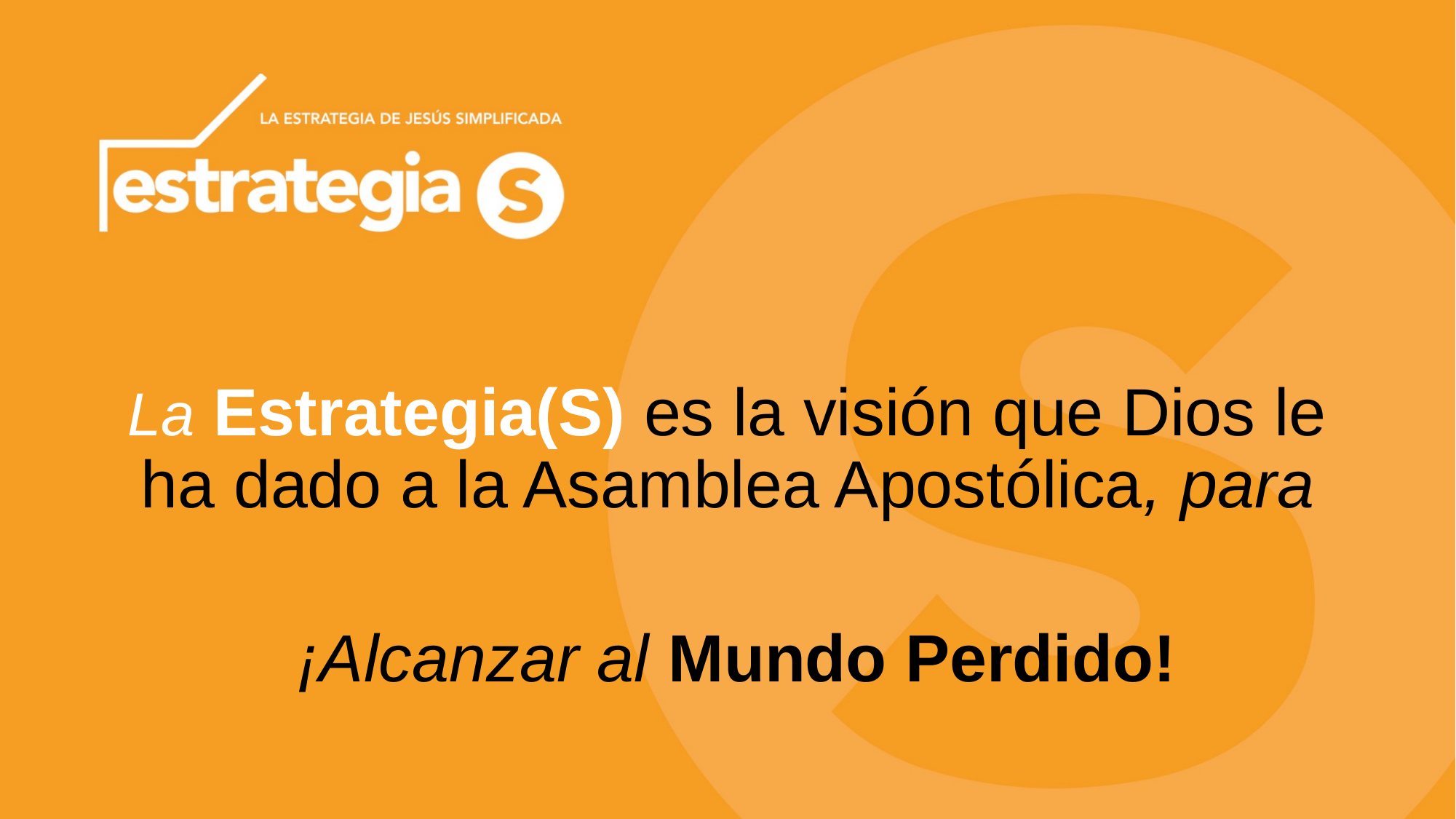

La Estrategia(S) es la visión que Dios le ha dado a la Asamblea Apostólica, para

 ¡Alcanzar al Mundo Perdido!